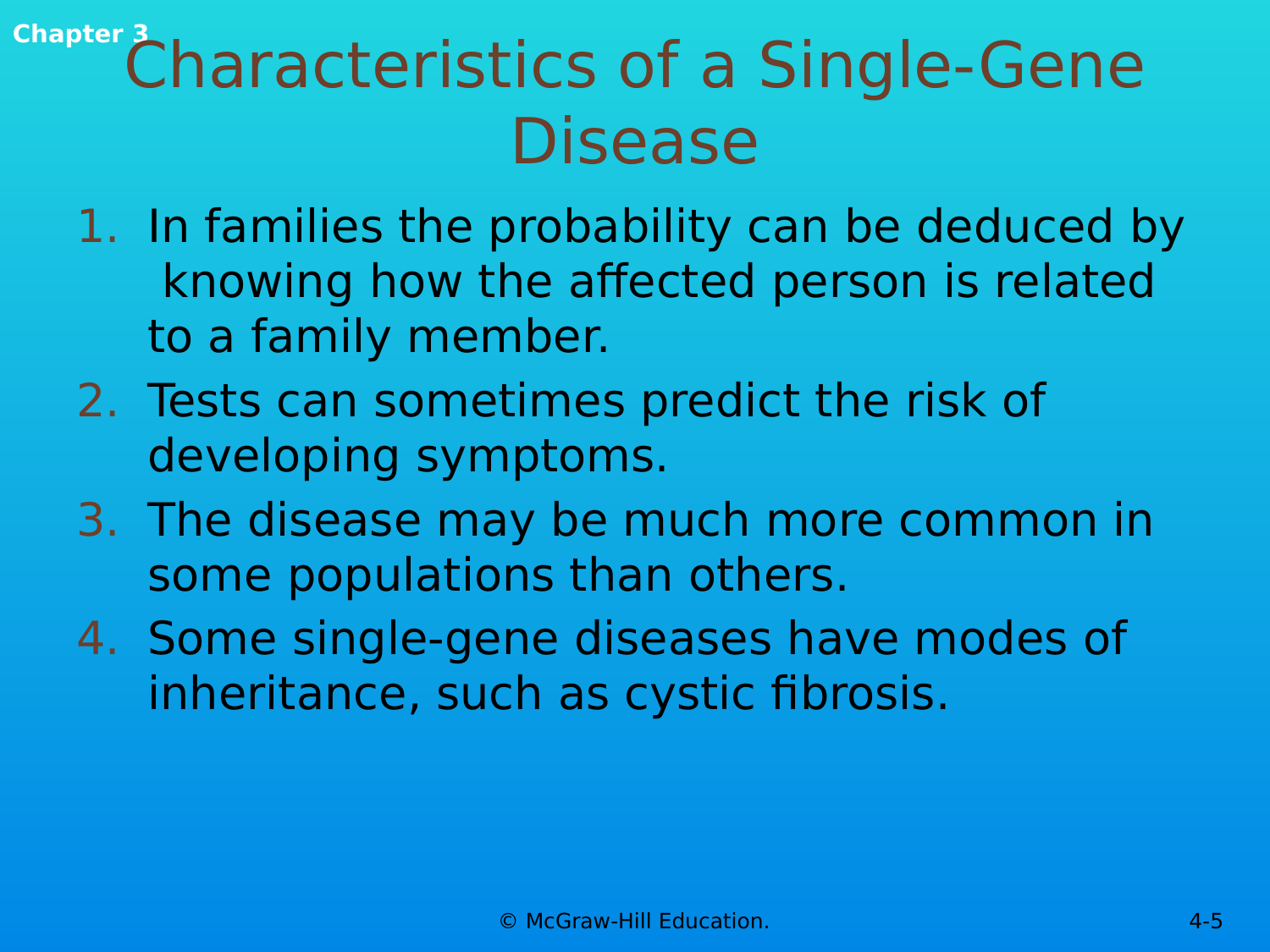

# Characteristics of a Single-Gene Disease
In families the probability can be deduced by  knowing how the affected person is related to a family member.
Tests can sometimes predict the risk of developing symptoms.
The disease may be much more common in some populations than others.
Some single-gene diseases have modes of inheritance, such as cystic fibrosis.